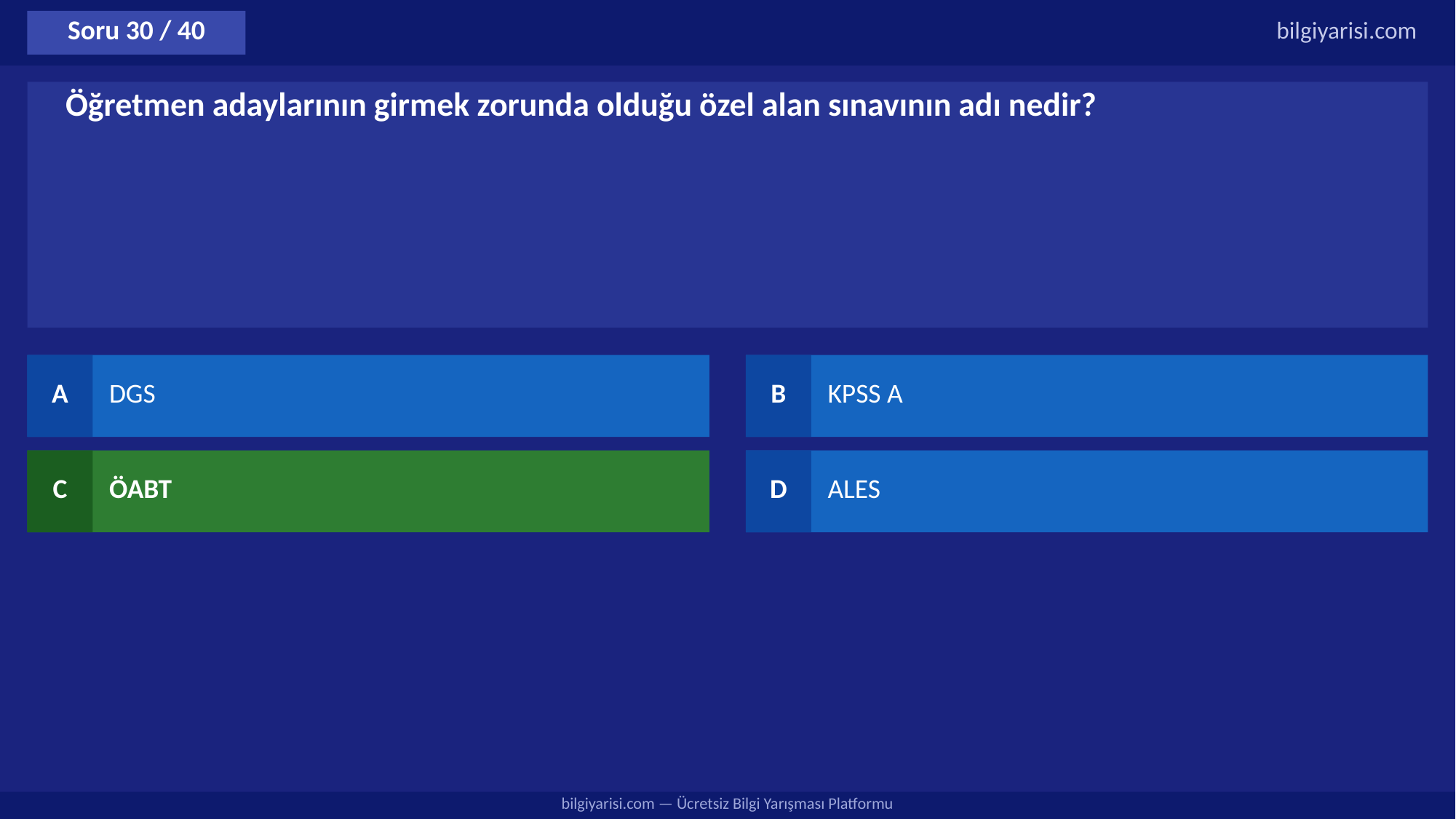

Soru 30 / 40
bilgiyarisi.com

Öğretmen adaylarının girmek zorunda olduğu özel alan sınavının adı nedir?

A
DGS

B
KPSS A

C
ÖABT

D
ALES
bilgiyarisi.com — Ücretsiz Bilgi Yarışması Platformu